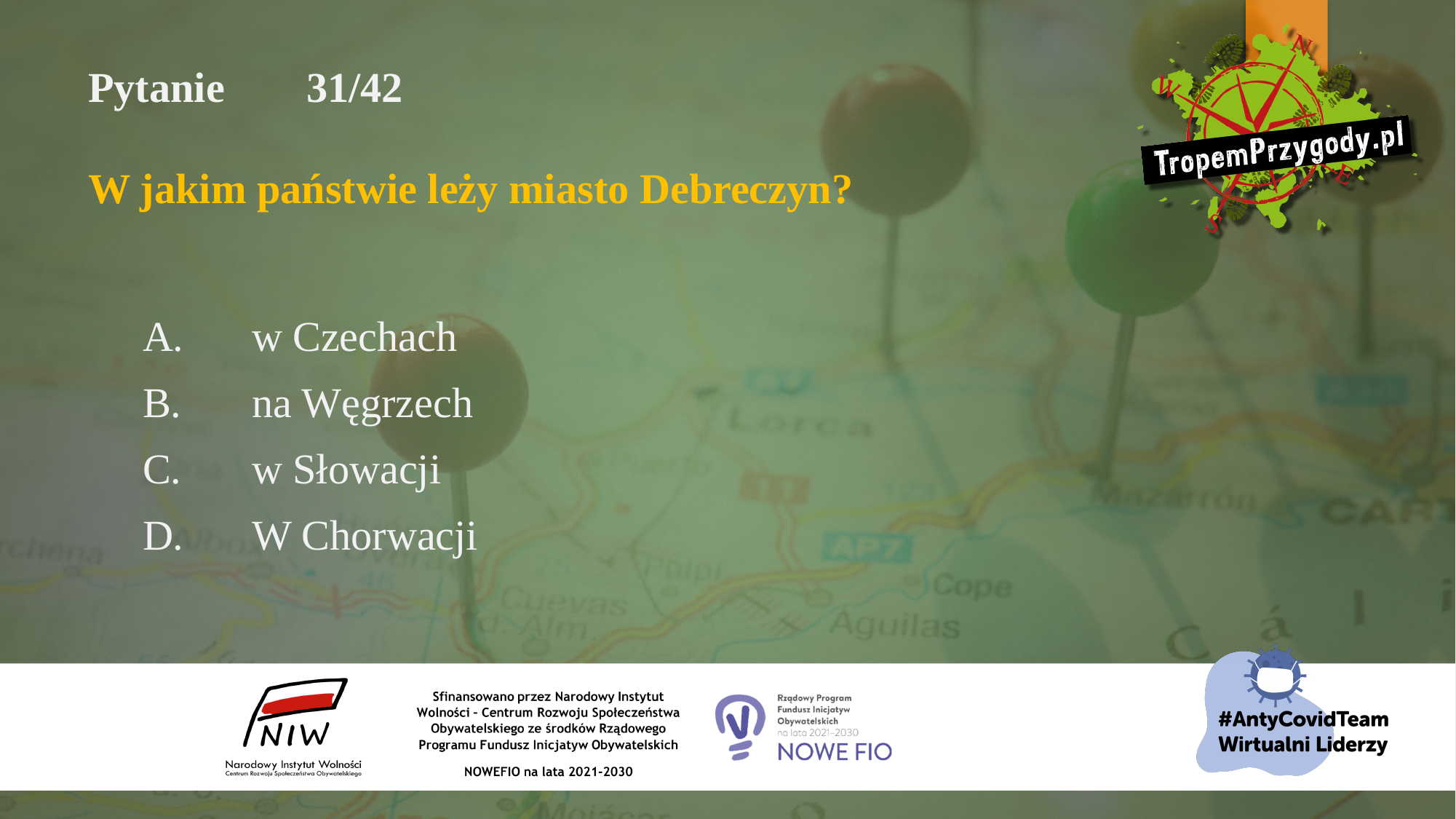

# Pytanie 	31/42 W jakim państwie leży miasto Debreczyn?
A.	w Czechach
B.	na Węgrzech
C.	w Słowacji
D.	W Chorwacji